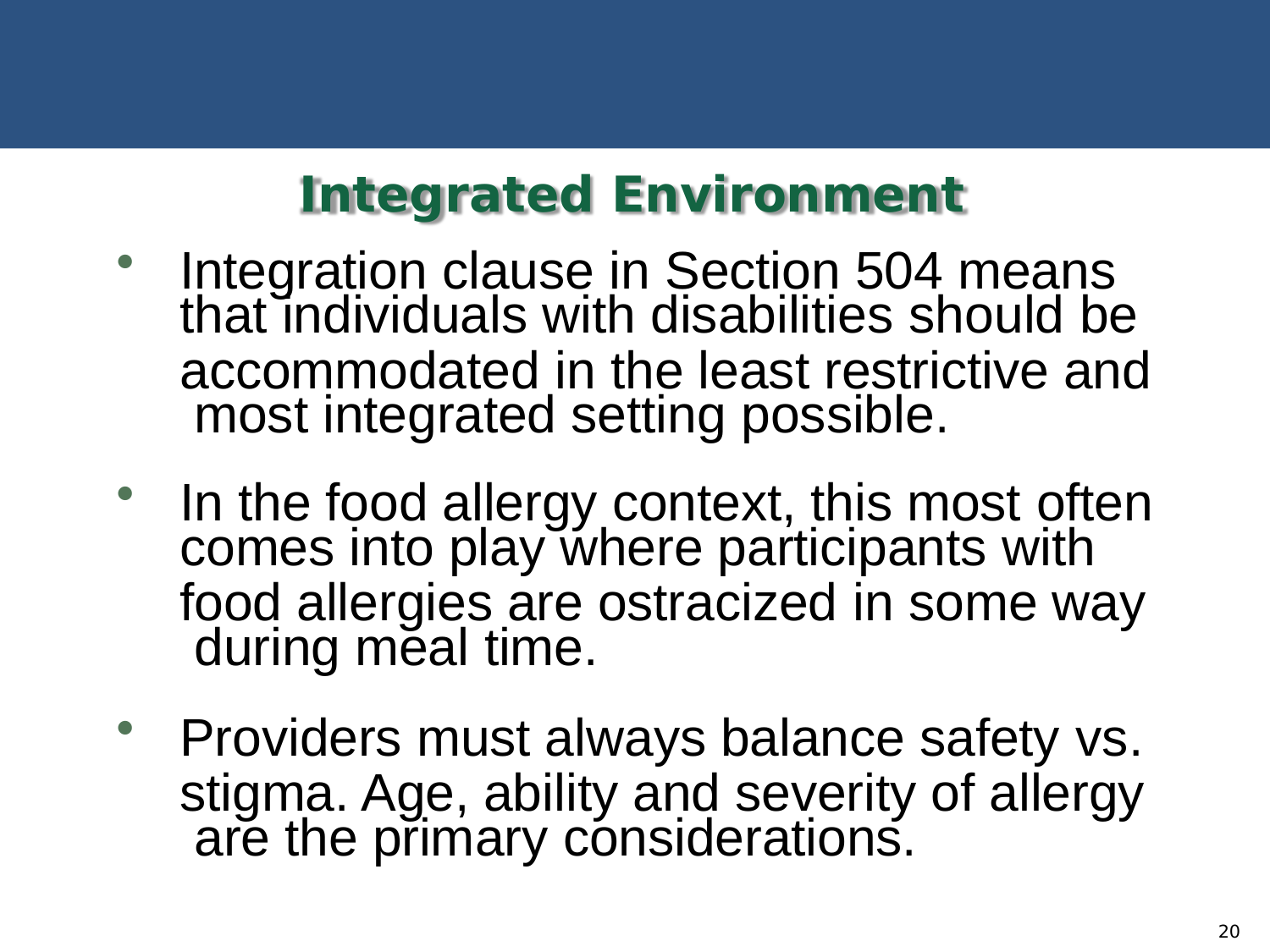

# Integrated Environment
Integration clause in Section 504 means
that individuals with disabilities should be
accommodated in the least restrictive and  most integrated setting possible.
In the food allergy context, this most often
comes into play where participants with
food allergies are ostracized in some way  during meal time.
Providers must always balance safety vs.
stigma. Age, ability and severity of allergy  are the primary considerations.
20